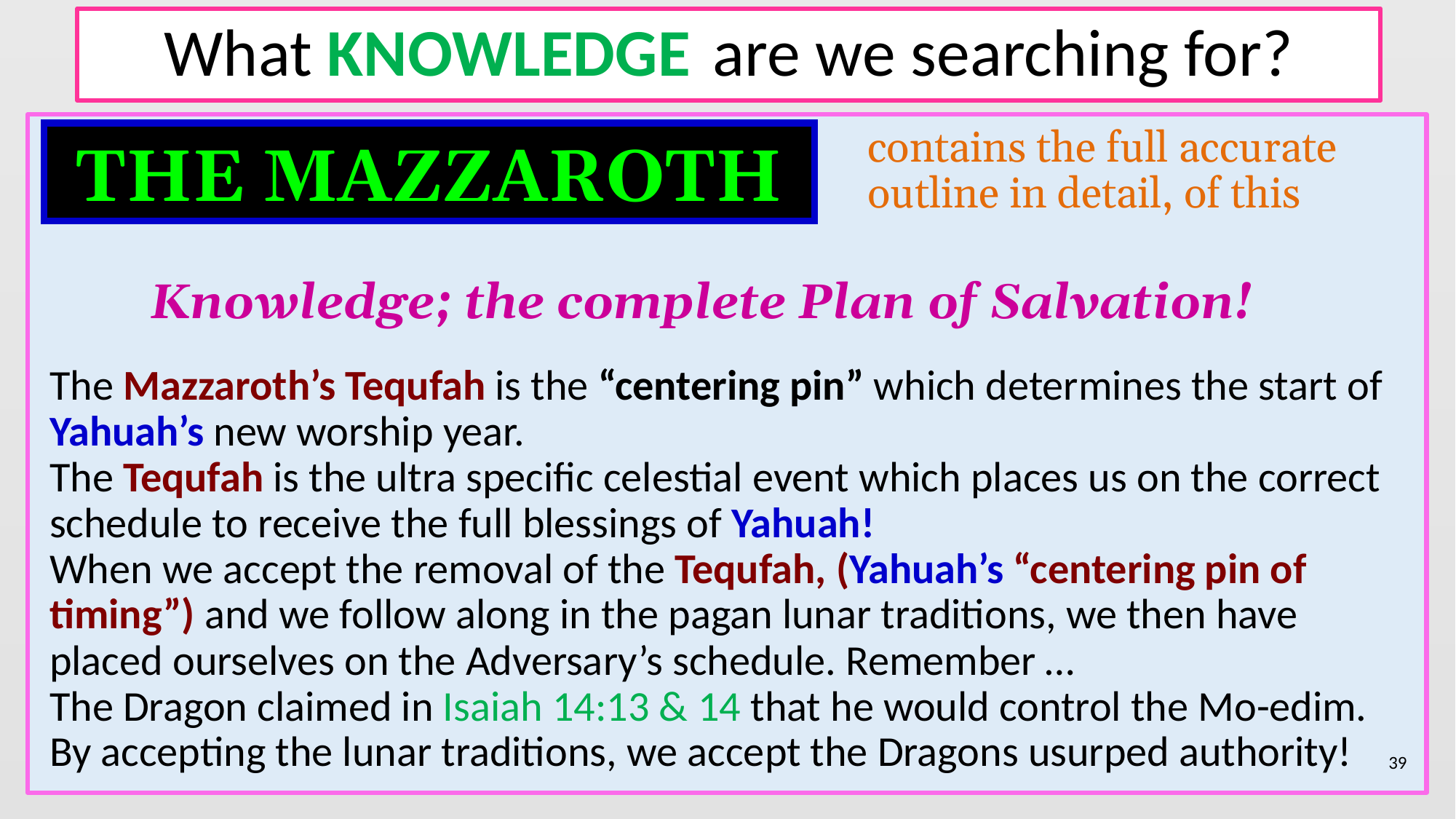

# What KNOWLEDGE are we searching for?
 							 contains the full accurate
						 outline in detail, of this

The Mazzaroth’s Tequfah is the “centering pin” which determines the start of Yahuah’s new worship year.
The Tequfah is the ultra specific celestial event which places us on the correct schedule to receive the full blessings of Yahuah!
When we accept the removal of the Tequfah, (Yahuah’s “centering pin of timing”) and we follow along in the pagan lunar traditions, we then have placed ourselves on the Adversary’s schedule. Remember …
The Dragon claimed in Isaiah 14:13 & 14 that he would control the Mo-edim.
By accepting the lunar traditions, we accept the Dragons usurped authority!
THE MAZZAROTH
Knowledge; the complete Plan of Salvation!
39